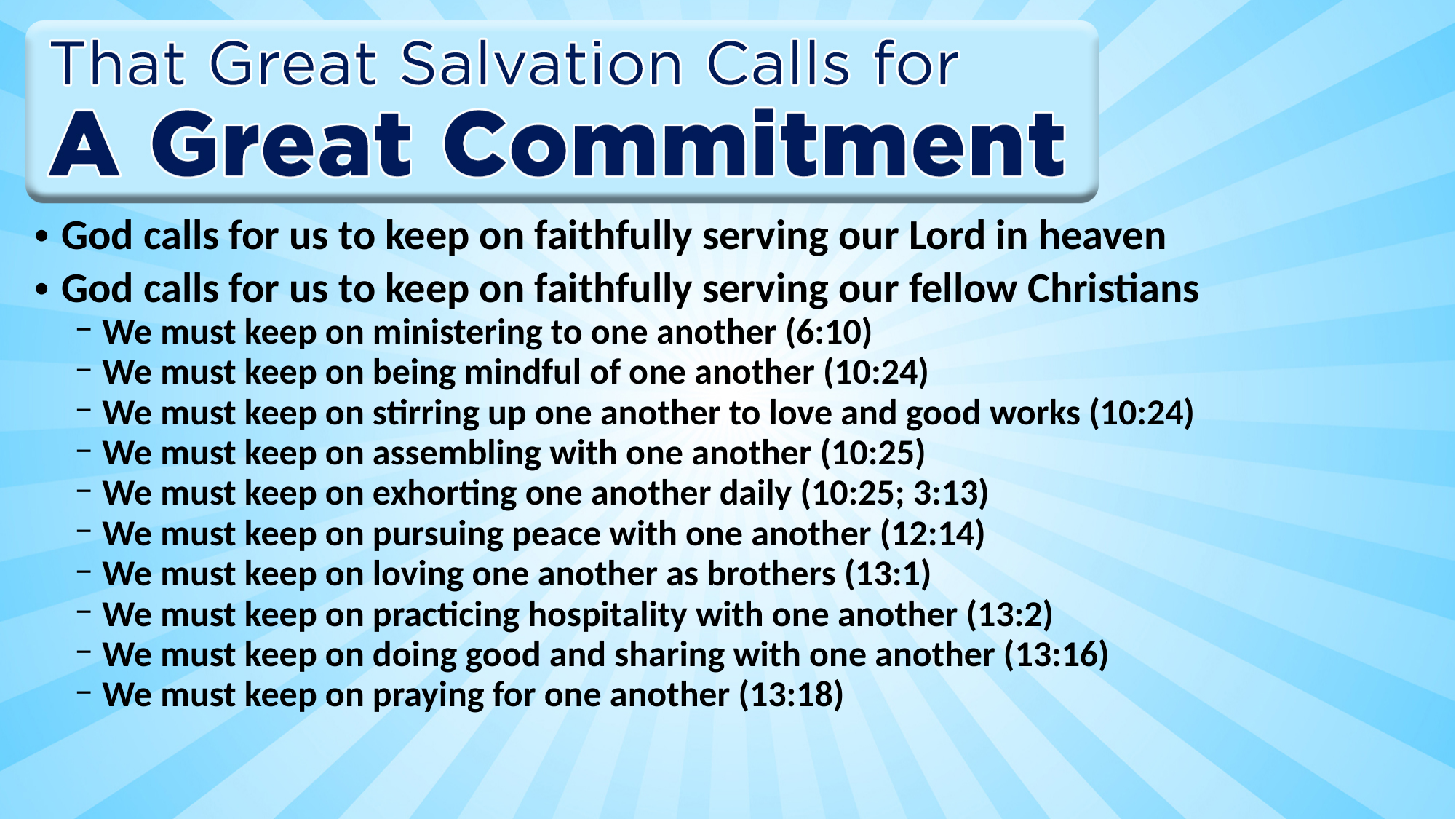

God calls for us to keep on faithfully serving our Lord in heaven
God calls for us to keep on faithfully serving our fellow Christians
We must keep on ministering to one another (6:10)
We must keep on being mindful of one another (10:24)
We must keep on stirring up one another to love and good works (10:24)
We must keep on assembling with one another (10:25)
We must keep on exhorting one another daily (10:25; 3:13)
We must keep on pursuing peace with one another (12:14)
We must keep on loving one another as brothers (13:1)
We must keep on practicing hospitality with one another (13:2)
We must keep on doing good and sharing with one another (13:16)
We must keep on praying for one another (13:18)